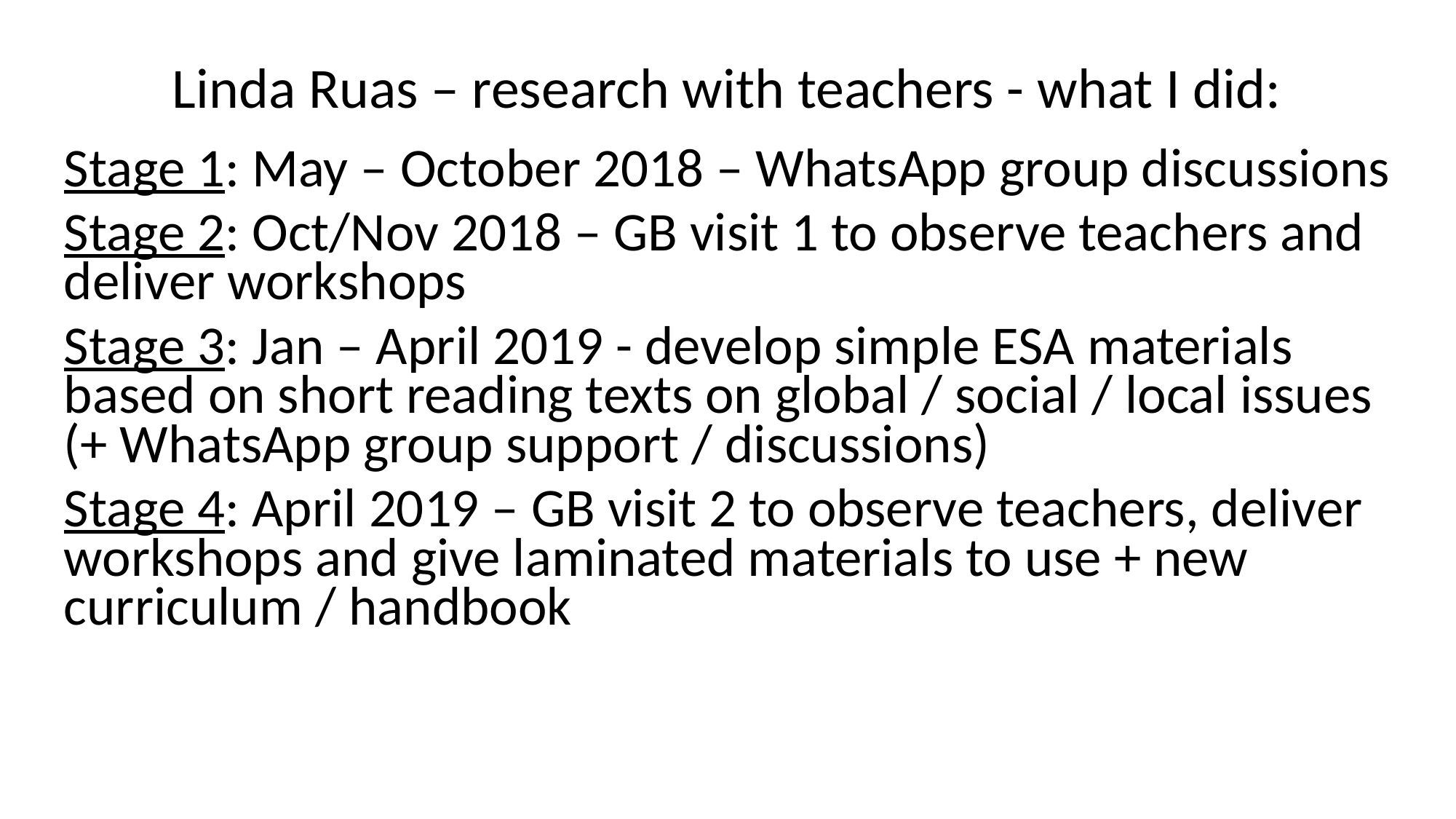

# Linda Ruas – research with teachers - what I did:
Stage 1: May – October 2018 – WhatsApp group discussions
Stage 2: Oct/Nov 2018 – GB visit 1 to observe teachers and deliver workshops
Stage 3: Jan – April 2019 - develop simple ESA materials based on short reading texts on global / social / local issues (+ WhatsApp group support / discussions)
Stage 4: April 2019 – GB visit 2 to observe teachers, deliver workshops and give laminated materials to use + new curriculum / handbook